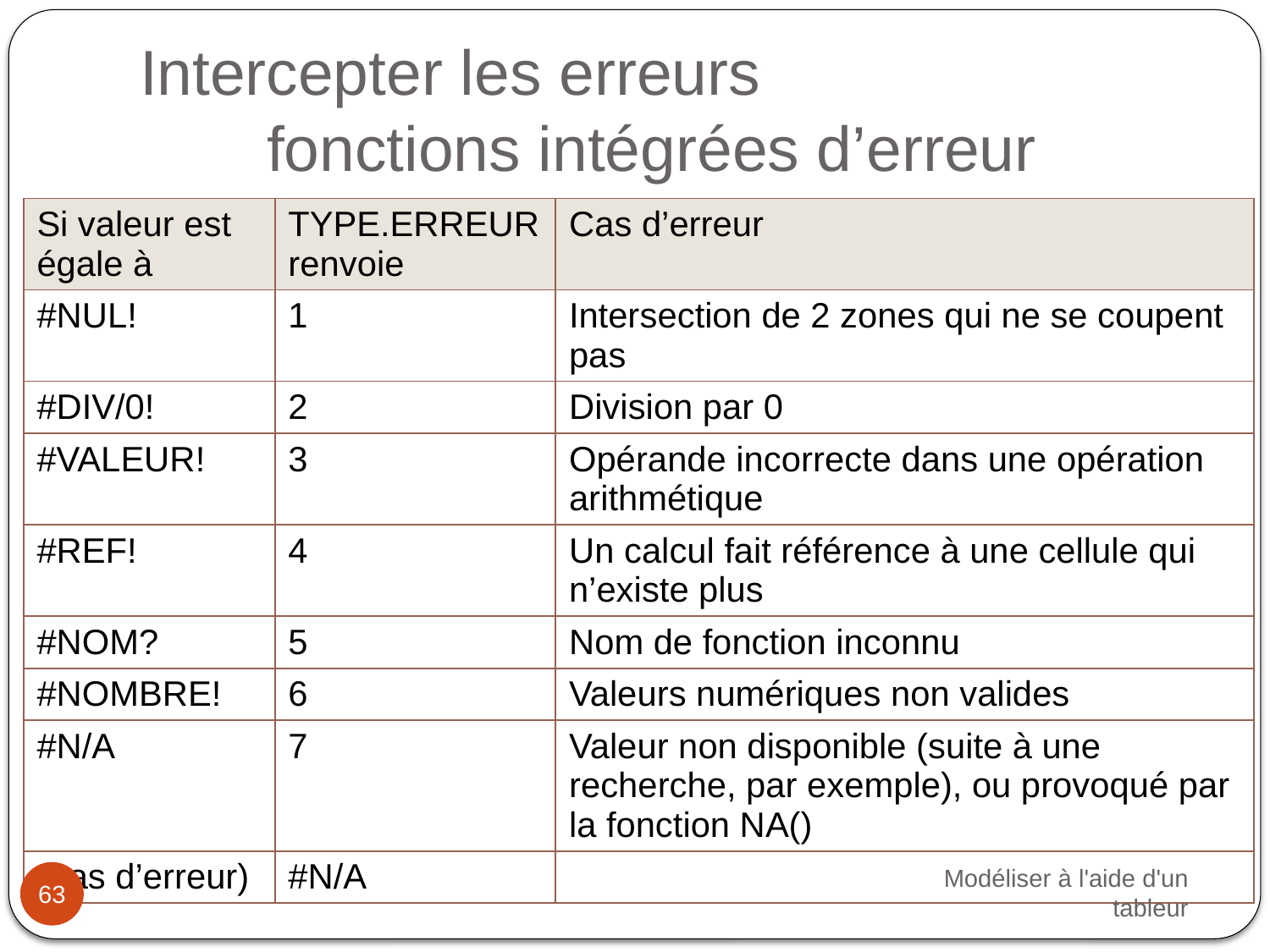

# Intercepter les erreurs fonctions intégrées d’erreur
| Si valeur est égale à | TYPE.ERREUR renvoie | Cas d’erreur |
| --- | --- | --- |
| #NUL! | 1 | Intersection de 2 zones qui ne se coupent pas |
| #DIV/0! | 2 | Division par 0 |
| #VALEUR! | 3 | Opérande incorrecte dans une opération arithmétique |
| #REF! | 4 | Un calcul fait référence à une cellule qui n’existe plus |
| #NOM? | 5 | Nom de fonction inconnu |
| #NOMBRE! | 6 | Valeurs numériques non valides |
| #N/A | 7 | Valeur non disponible (suite à une recherche, par exemple), ou provoqué par la fonction NA() |
| (pas d’erreur) | #N/A |  |
Modéliser à l'aide d'un tableur
63